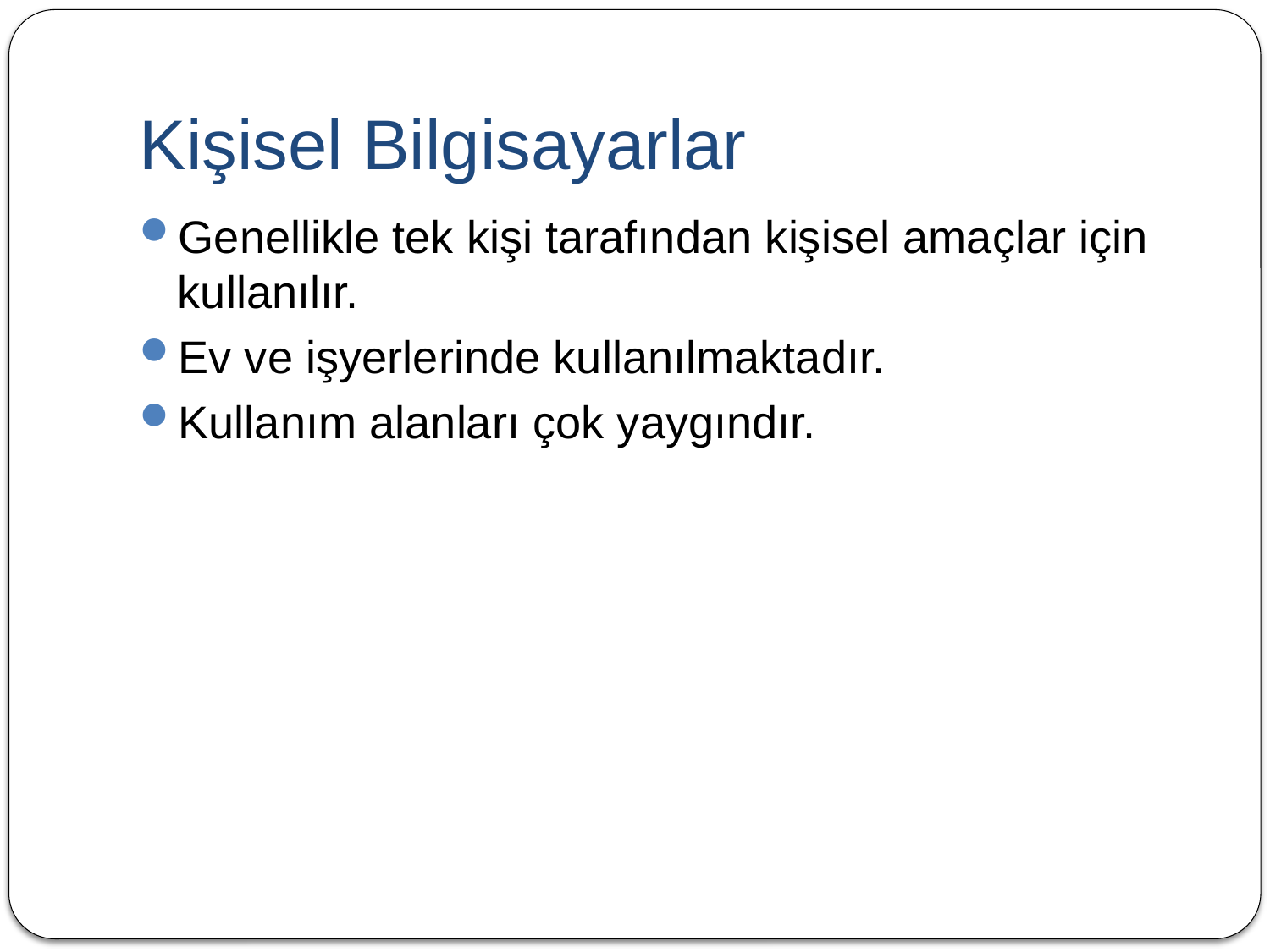

# Kişisel Bilgisayarlar
Genellikle tek kişi tarafından kişisel amaçlar için kullanılır.
Ev ve işyerlerinde kullanılmaktadır.
Kullanım alanları çok yaygındır.